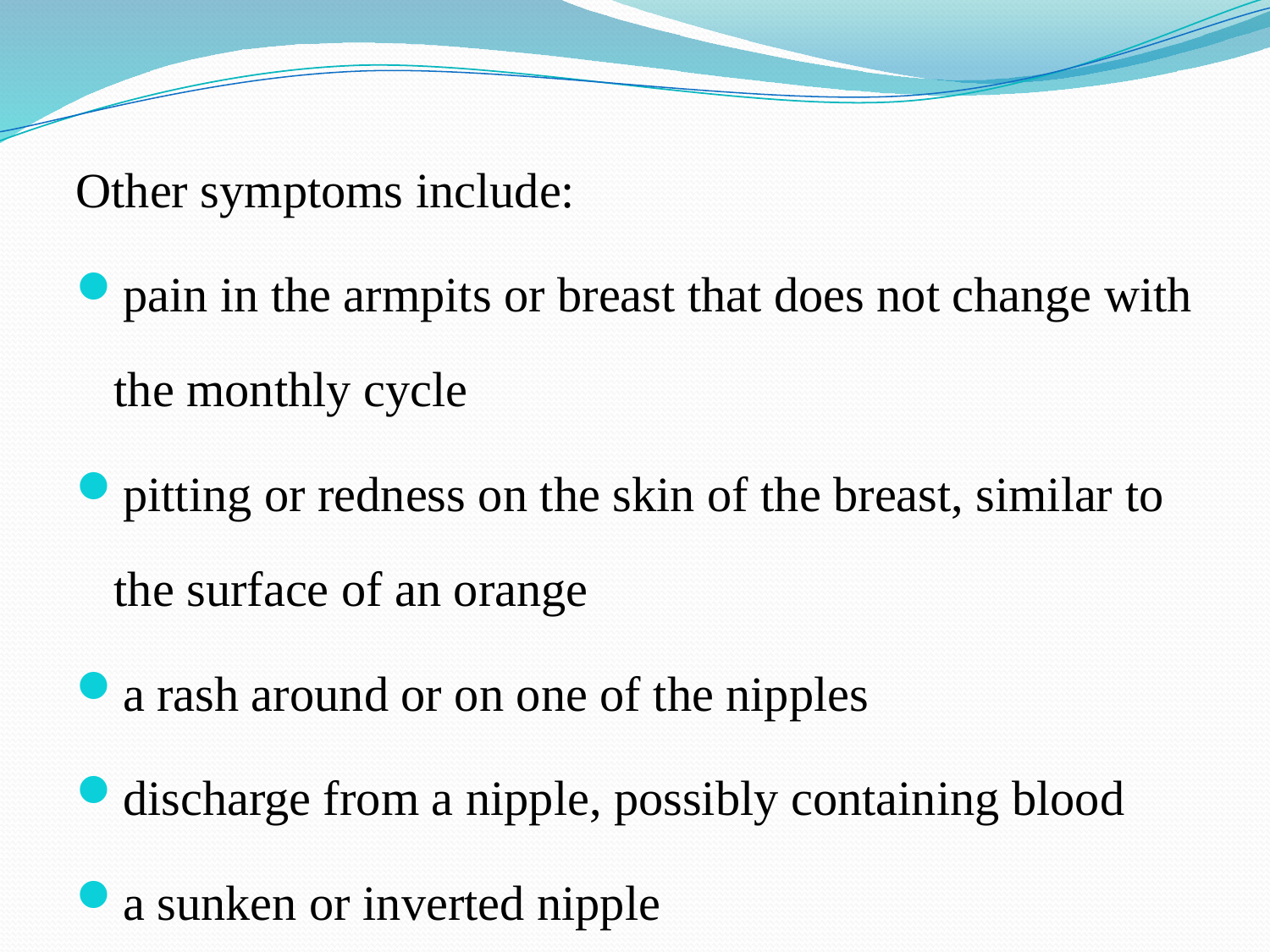

Other symptoms include:
pain in the armpits or breast that does not change with the monthly cycle
pitting or redness on the skin of the breast, similar to the surface of an orange
a rash around or on one of the nipples
discharge from a nipple, possibly containing blood
a sunken or inverted nipple